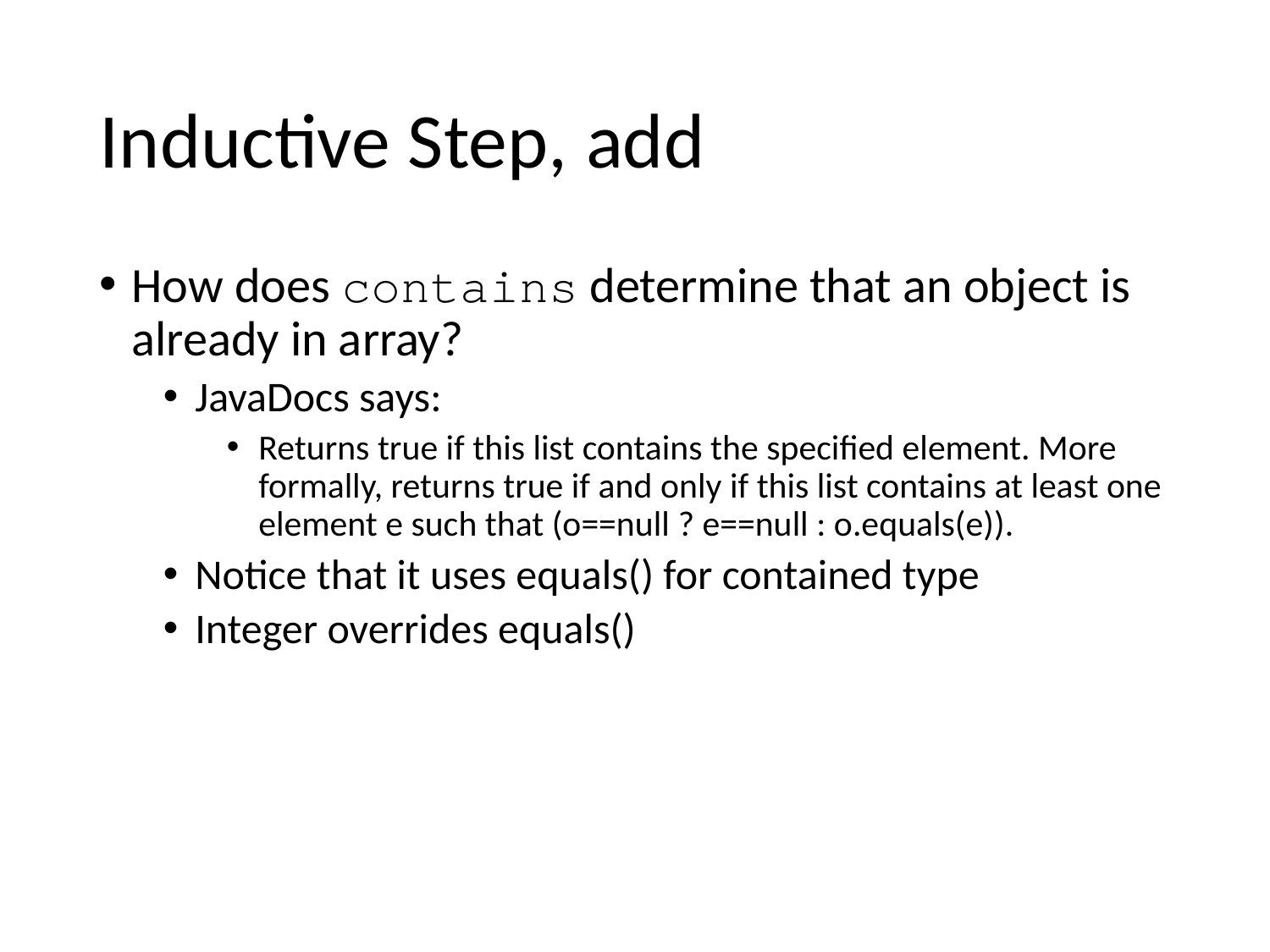

# Inductive Step, add
How does contains determine that an object is already in array?
JavaDocs says:
Returns true if this list contains the specified element. More formally, returns true if and only if this list contains at least one element e such that (o==null ? e==null : o.equals(e)).
Notice that it uses equals() for contained type
Integer overrides equals()